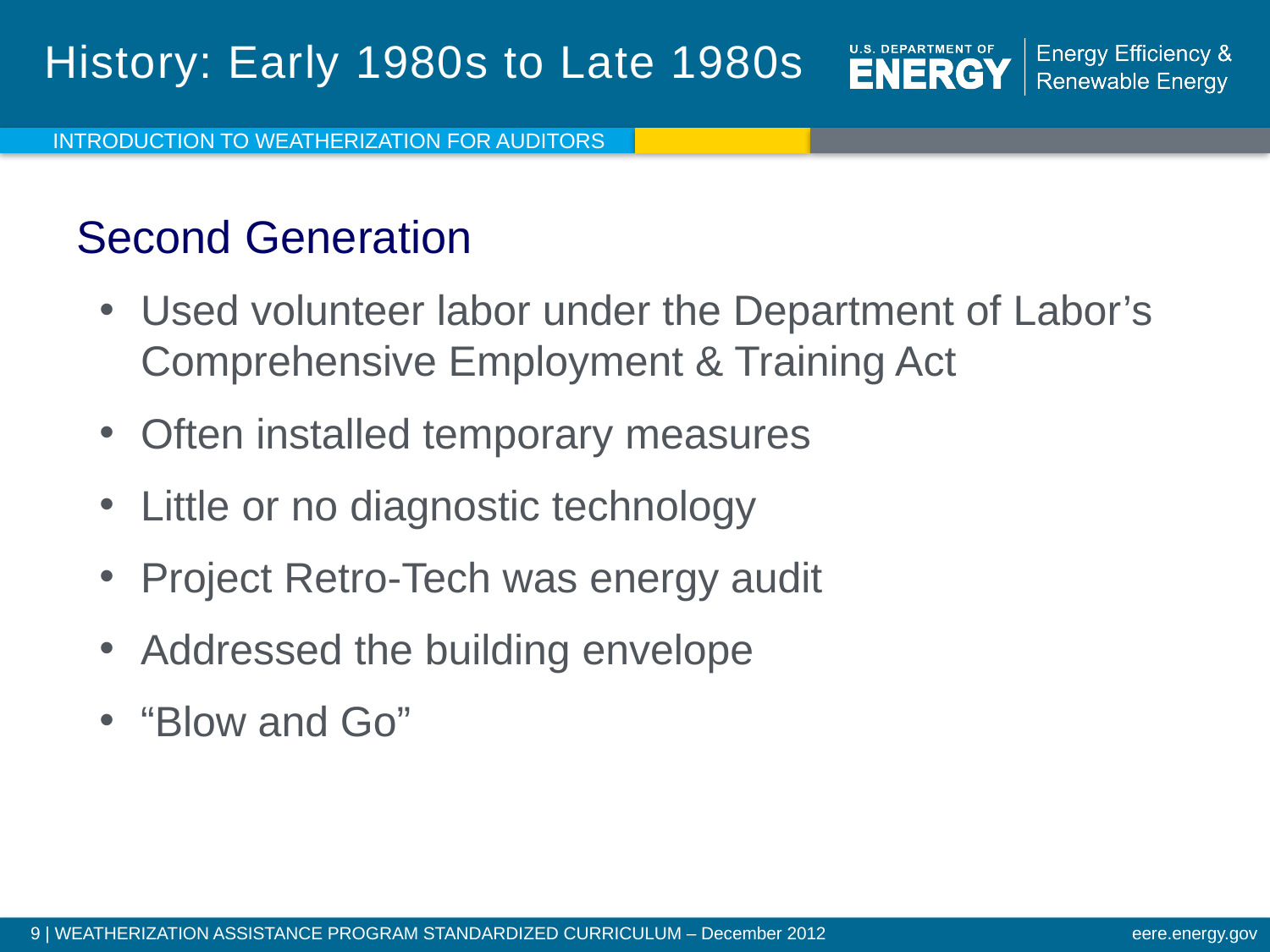

# History: Early 1980s to Late 1980s
Introduction to weatherization for auditors
Second Generation
Used volunteer labor under the Department of Labor’s Comprehensive Employment & Training Act
Often installed temporary measures
Little or no diagnostic technology
Project Retro-Tech was energy audit
Addressed the building envelope
“Blow and Go”